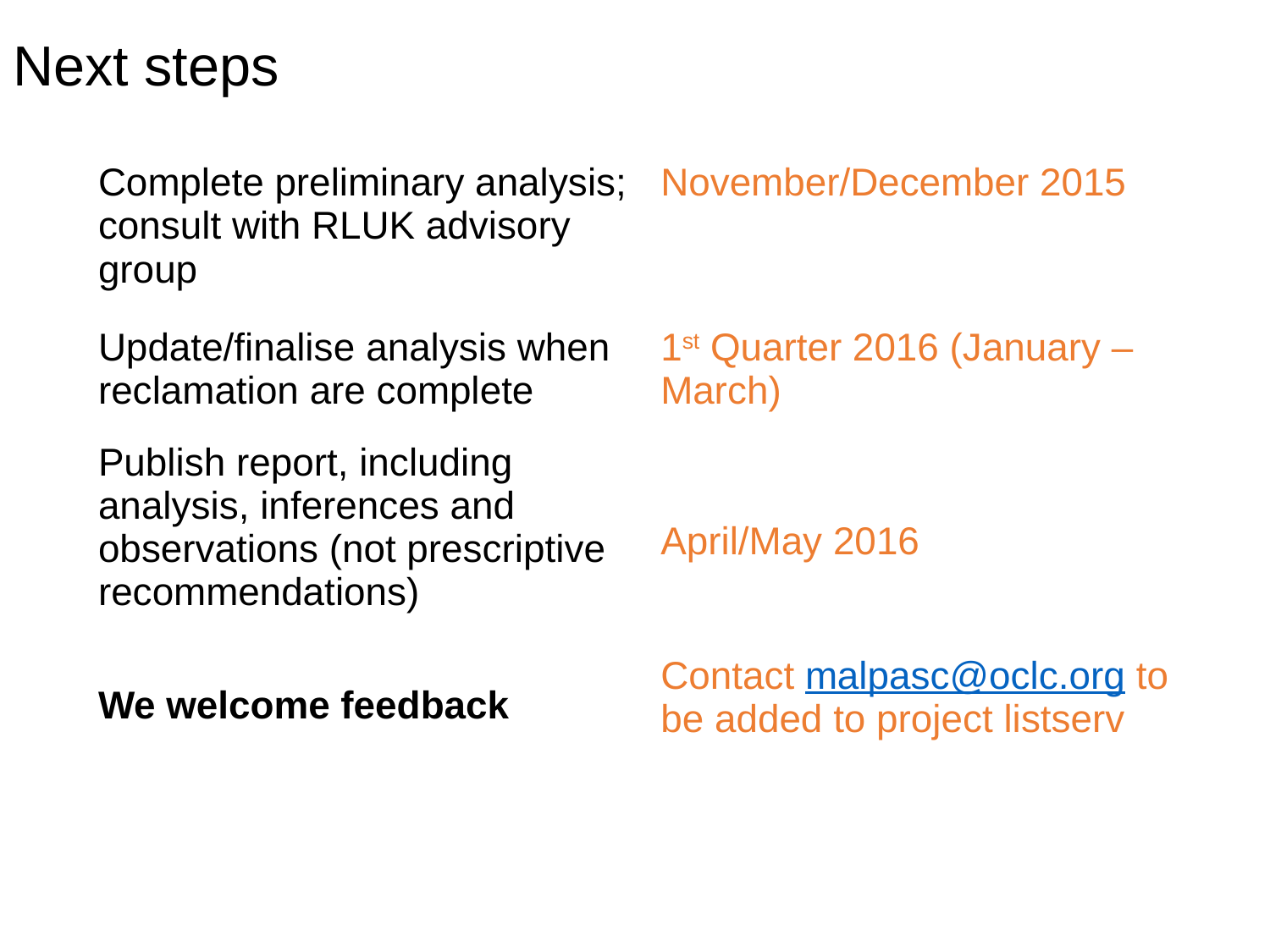

Next steps
| Complete preliminary analysis; consult with RLUK advisory group | November/December 2015 |
| --- | --- |
| Update/finalise analysis when reclamation are complete | 1st Quarter 2016 (January – March) |
| Publish report, including analysis, inferences and observations (not prescriptive recommendations) | April/May 2016 |
| We welcome feedback | Contact malpasc@oclc.org to be added to project listserv |